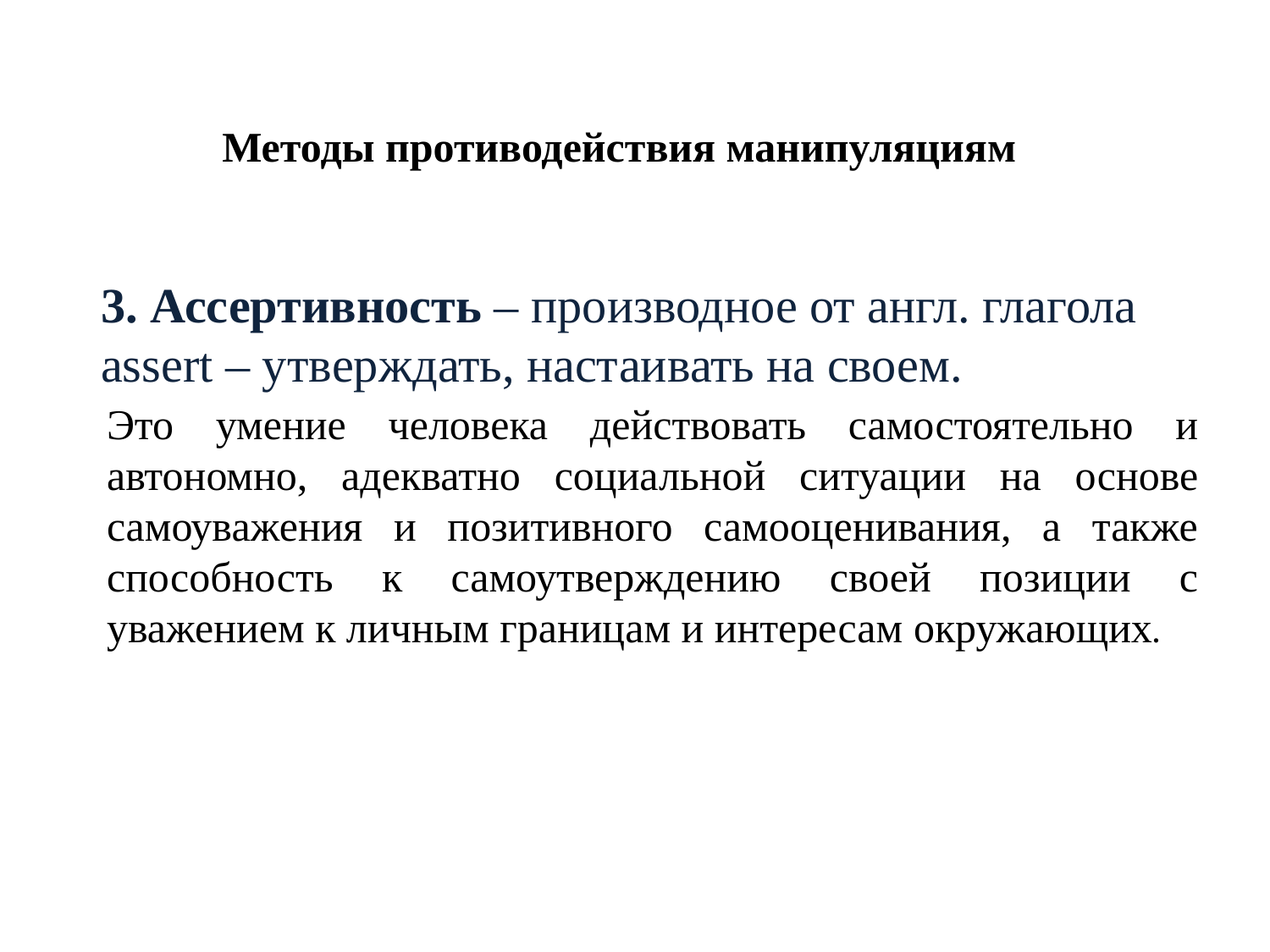

Методы противодействия манипуляциям

Это умение человека действовать самостоятельно и автономно, адекватно социальной ситуации на основе самоуважения и позитивного самооценивания, а также способность к самоутверждению своей позиции с уважением к личным границам и интересам окружающих.

3. Ассертивность – производное от англ. глагола assert – утверждать, настаивать на своем.